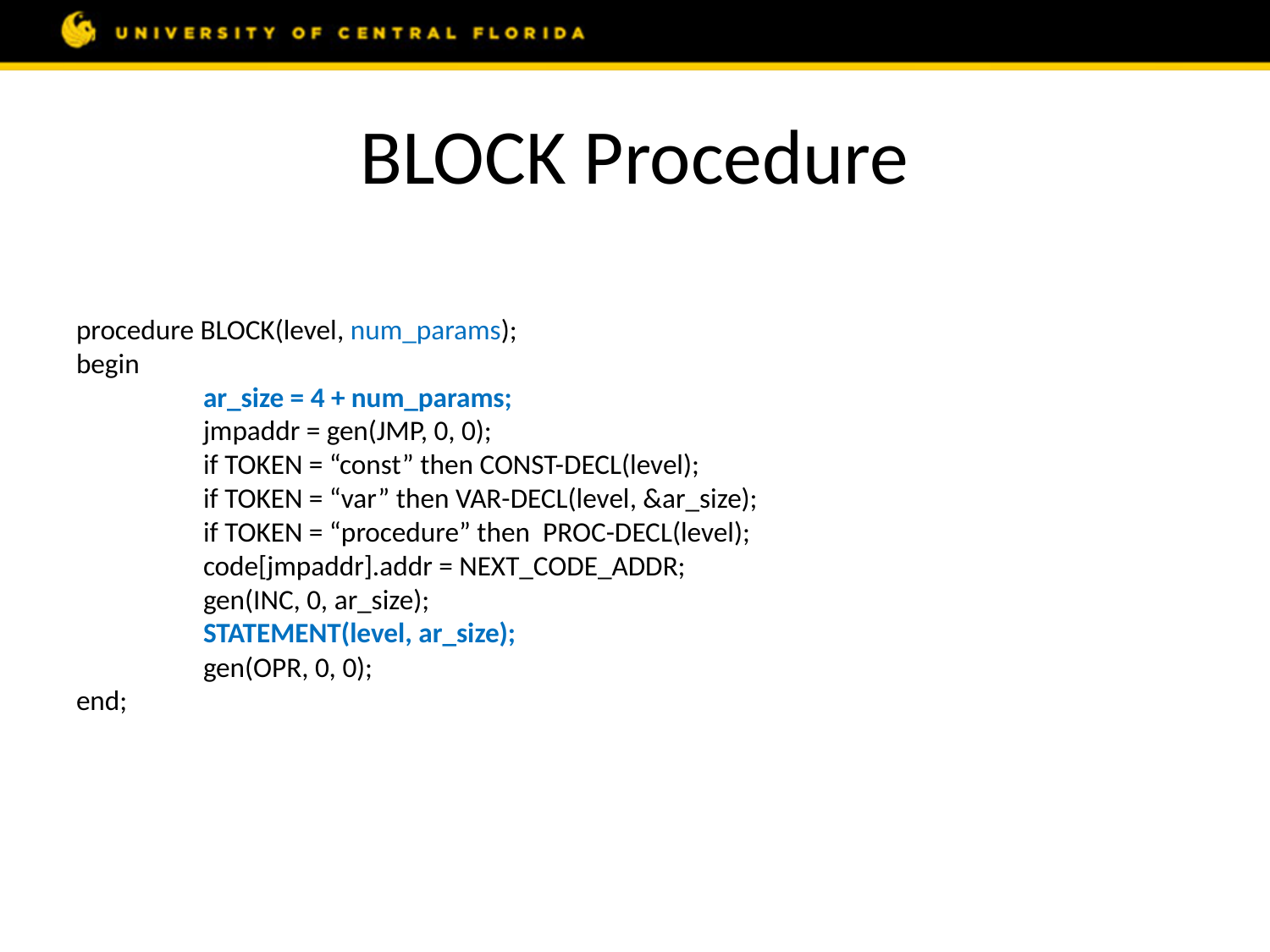

# BLOCK Procedure
procedure BLOCK(level, num_params);
begin
	ar_size = 4 + num_params;
	jmpaddr = gen(JMP, 0, 0);
	if TOKEN = “const” then CONST-DECL(level);
	if TOKEN = “var” then VAR-DECL(level, &ar_size);
	if TOKEN = “procedure” then  PROC-DECL(level);
	code[jmpaddr].addr = NEXT_CODE_ADDR;
	gen(INC, 0, ar_size);
	STATEMENT(level, ar_size);
	gen(OPR, 0, 0);
end;